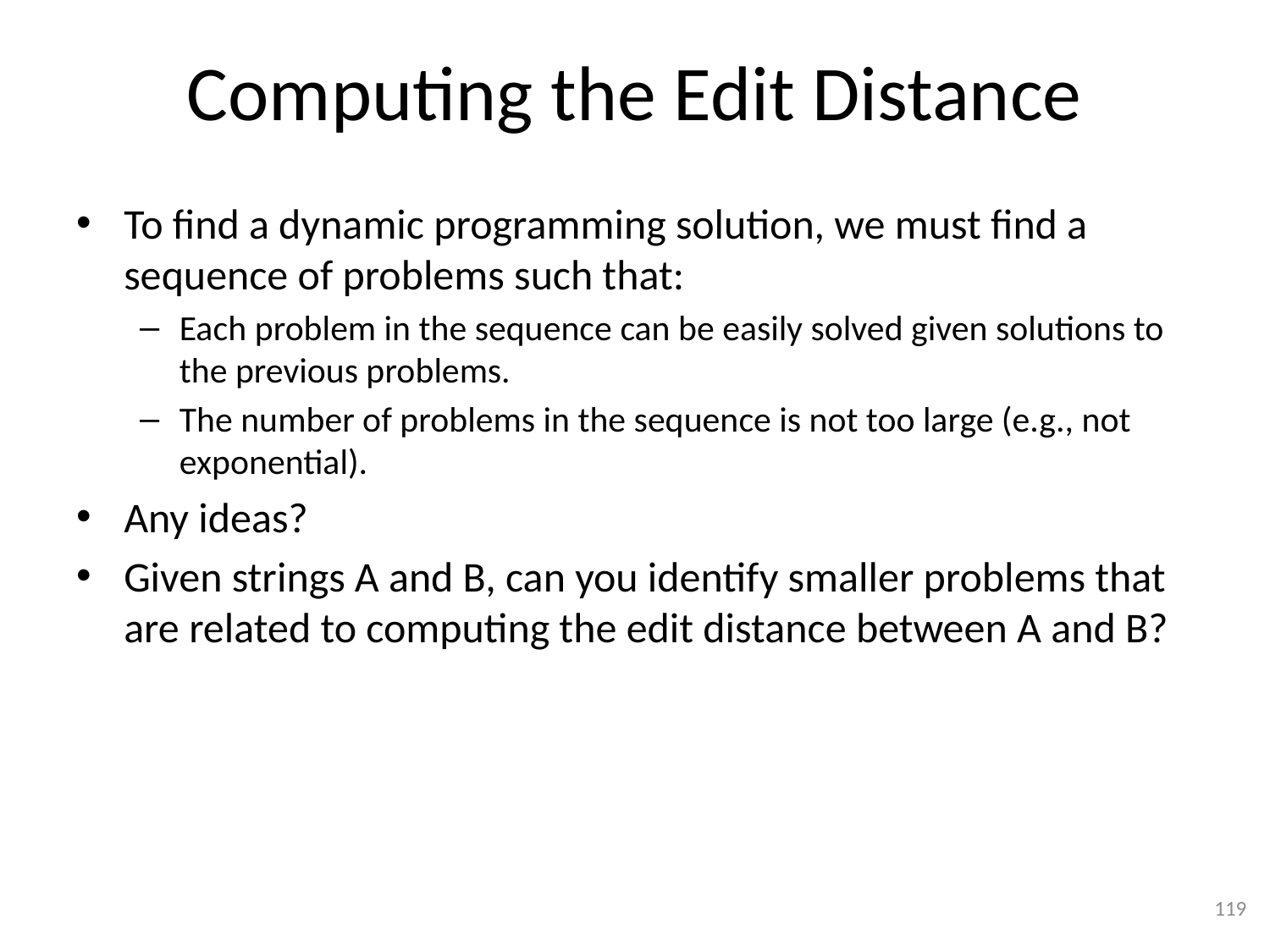

# Computing the Edit Distance
To find a dynamic programming solution, we must find a sequence of problems such that:
Each problem in the sequence can be easily solved given solutions to the previous problems.
The number of problems in the sequence is not too large (e.g., not exponential).
Any ideas?
Given strings A and B, can you identify smaller problems that are related to computing the edit distance between A and B?
119